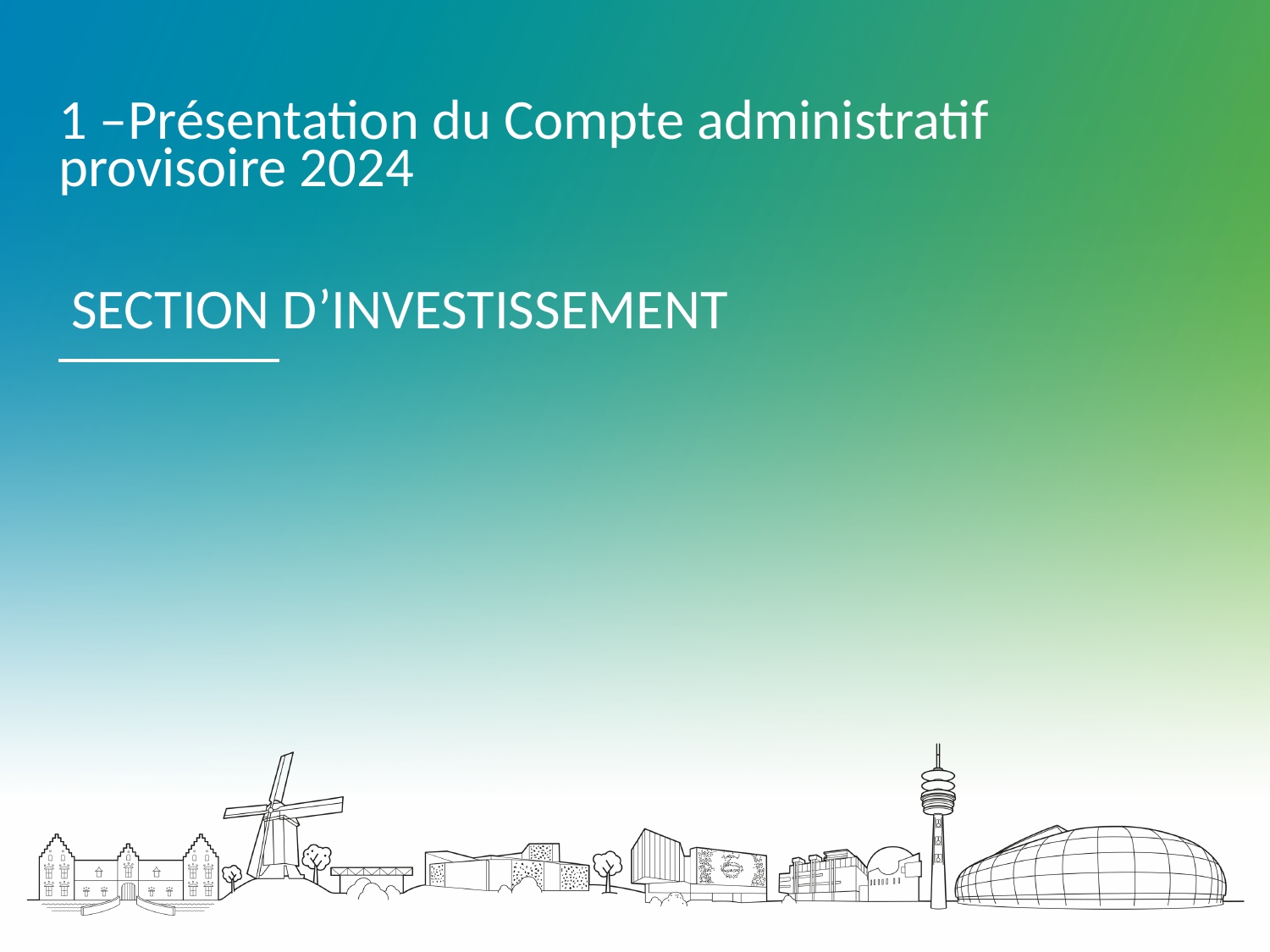

1 –Présentation du Compte administratif provisoire 2024

 SECTION D’INVESTISSEMENT